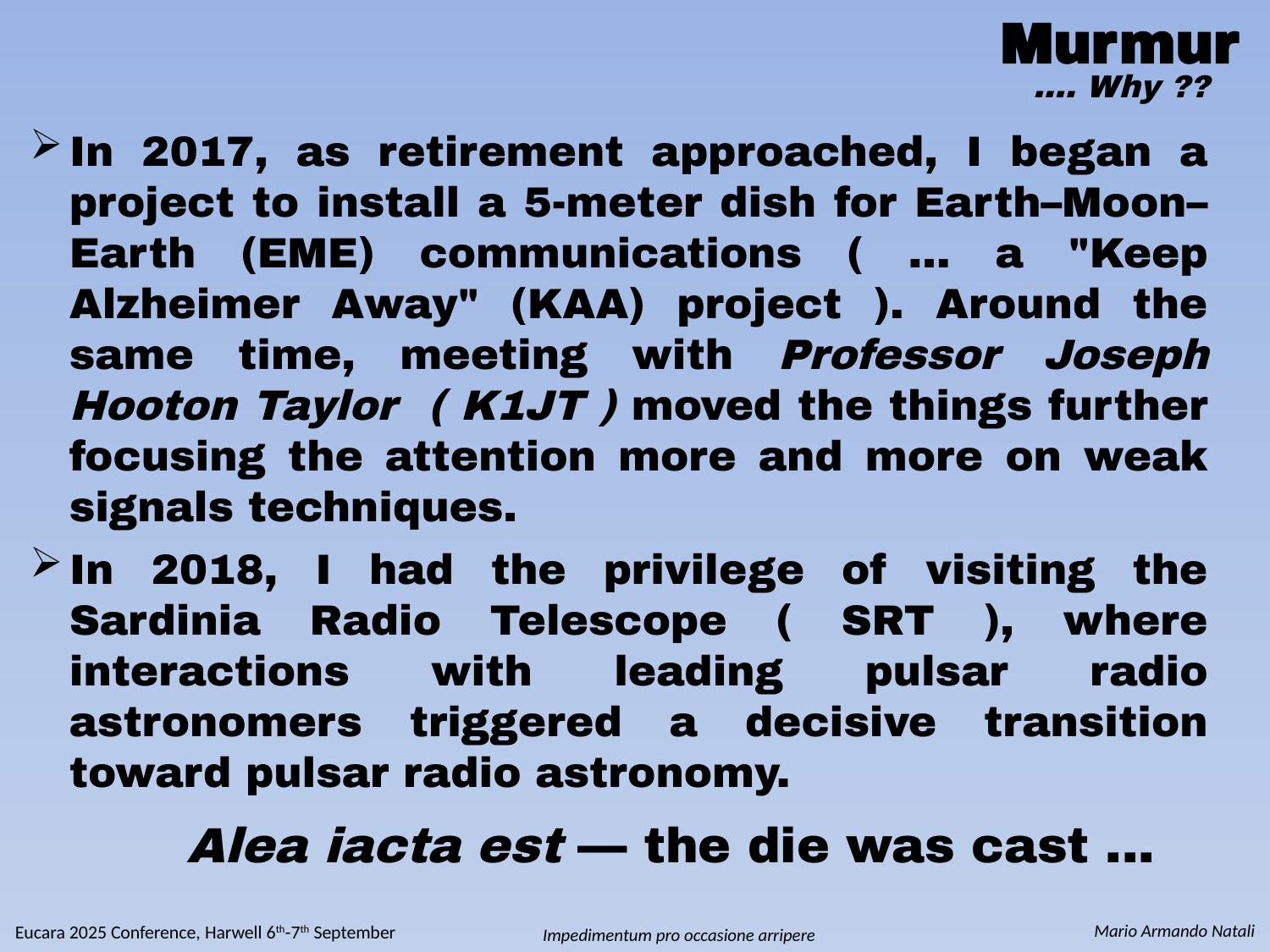

Murmur
…. Why ??

In 2017, as retirement approached, I began a project to install a 5-meter dish for Earth–Moon–Earth (EME) communications ( … a "Keep Alzheimer Away" (KAA) project ). Around the same time, meeting with Professor Joseph Hooton Taylor  ( K1JT ) moved the things further focusing the attention more and more on weak signals techniques.
In 2018, I had the privilege of visiting the Sardinia Radio Telescope ( SRT ), where interactions with leading pulsar radio astronomers triggered a decisive transition toward pulsar radio astronomy.
Alea iacta est — the die was cast ...
 Mario Armando Natali
Eucara 2025 Conference, Harwell 6th-7th September
Impedimentum pro occasione arripere